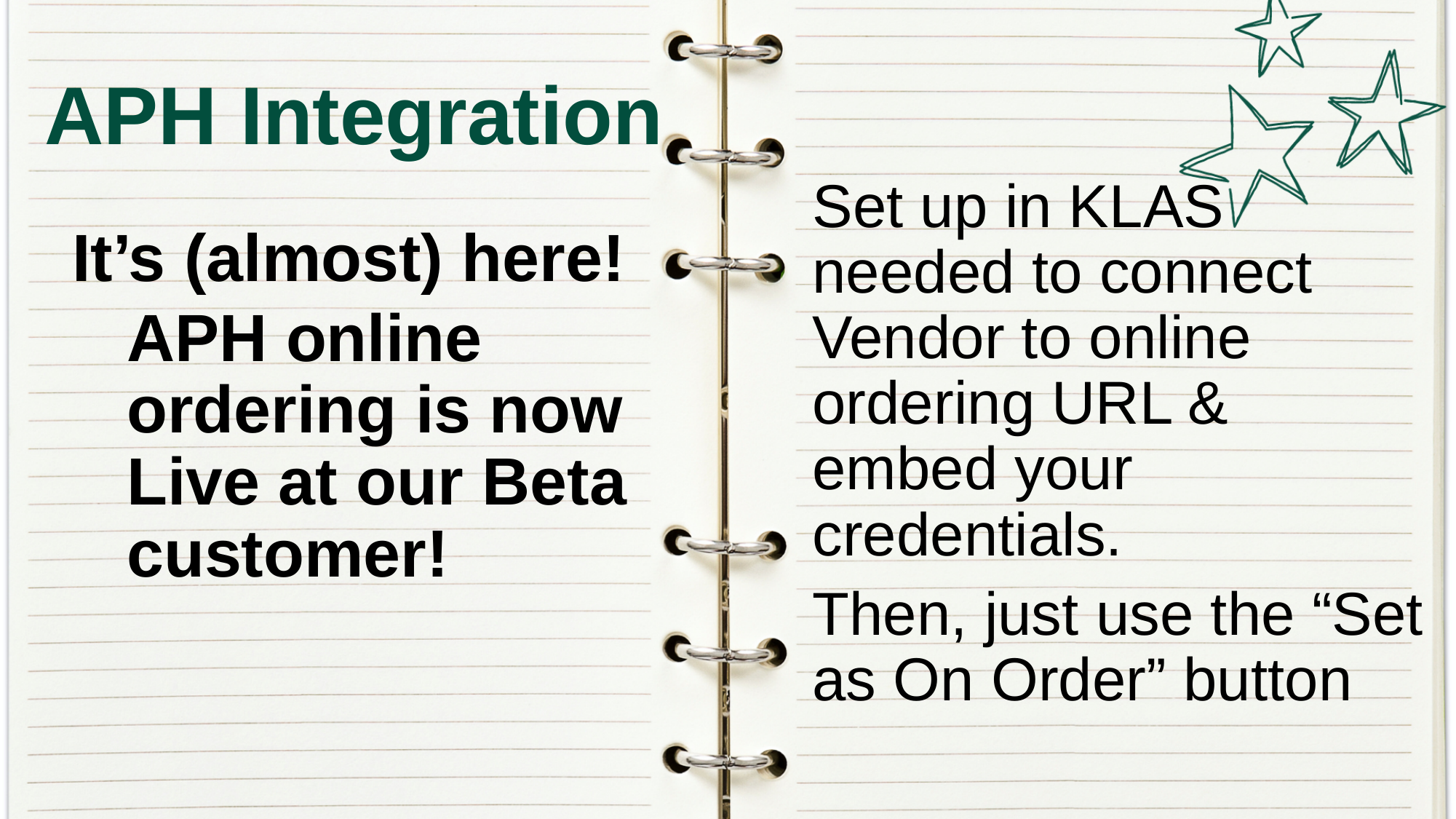

# APH Integration
Set up in KLAS
needed to connect Vendor to online ordering URL & embed your credentials.
Then, just use the “Set as On Order” button
It’s (almost) here!
APH online ordering is now Live at our Beta customer!